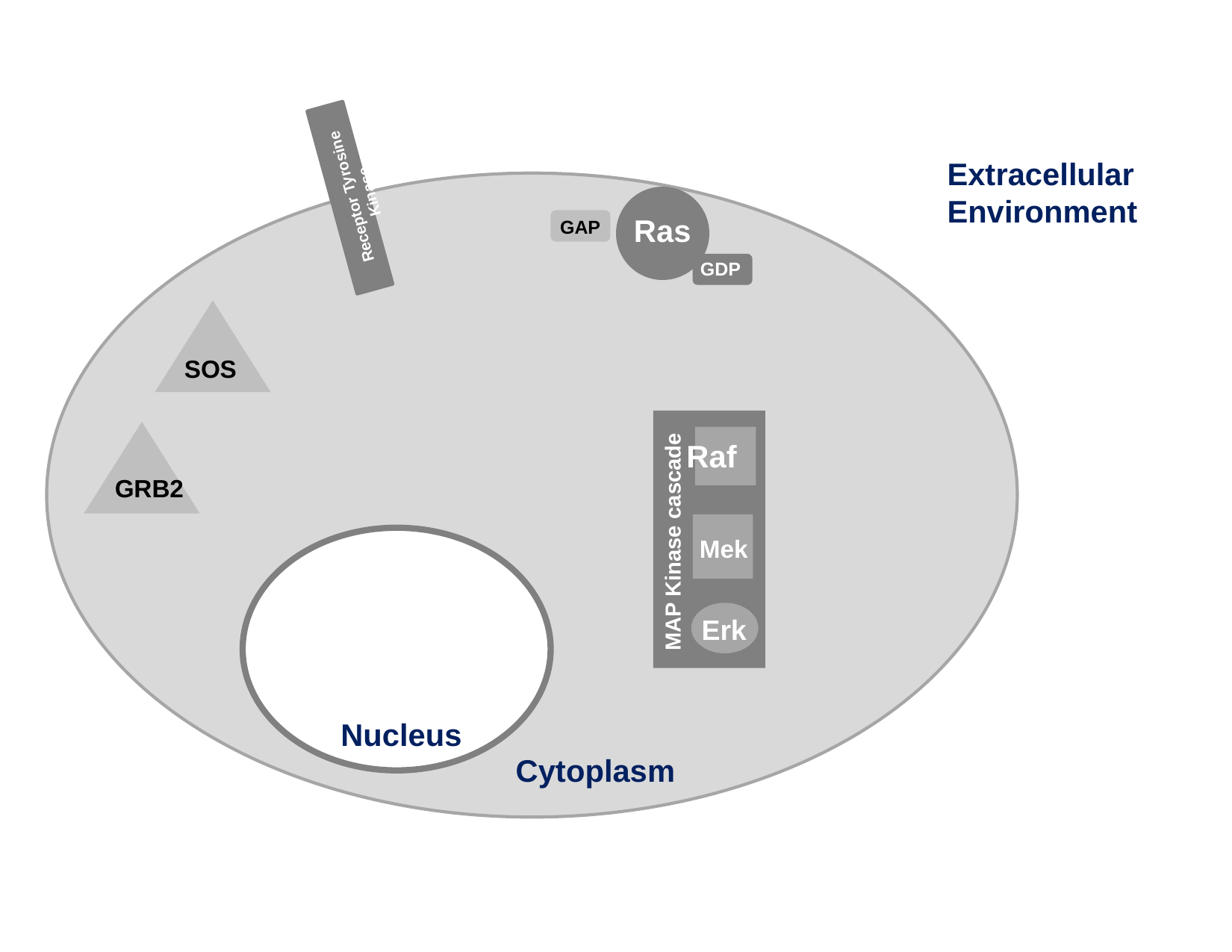

Receptor Tyrosine Kinase
Extracellular
Environment

Ras

GAP
GDP

SOS

GRB2

Raf

Mek
MAP Kinase cascade

Erk

Nucleus
Cytoplasm